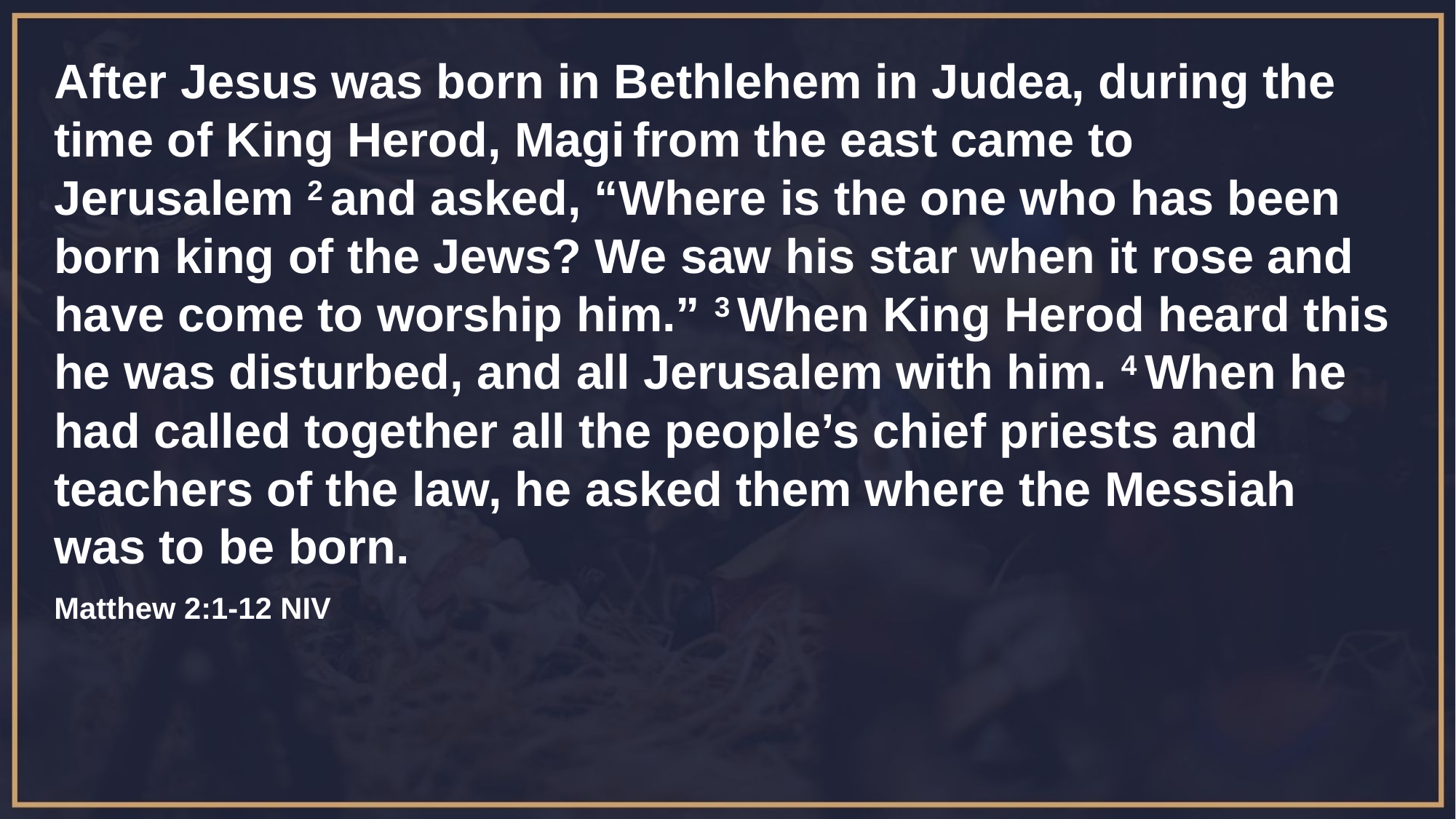

After Jesus was born in Bethlehem in Judea, during the time of King Herod, Magi from the east came to Jerusalem 2 and asked, “Where is the one who has been born king of the Jews? We saw his star when it rose and have come to worship him.” 3 When King Herod heard this he was disturbed, and all Jerusalem with him. 4 When he had called together all the people’s chief priests and teachers of the law, he asked them where the Messiah was to be born.
Matthew 2:1-12 NIV